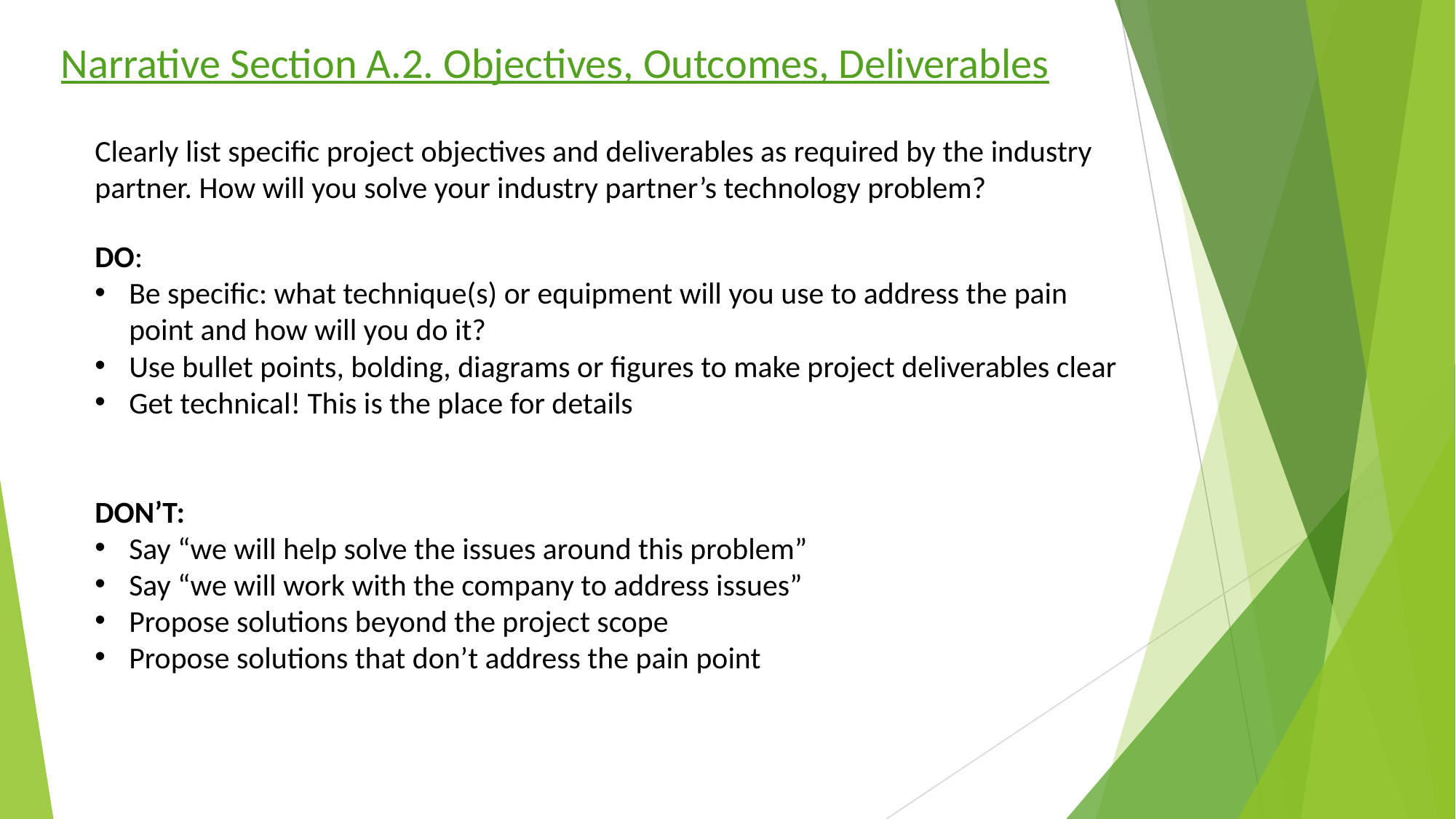

Narrative Section A.2. Objectives, Outcomes, Deliverables
Clearly list specific project objectives and deliverables as required by the industry partner. How will you solve your industry partner’s technology problem?

DO:
Be specific: what technique(s) or equipment will you use to address the pain point and how will you do it?
Use bullet points, bolding, diagrams or figures to make project deliverables clear
Get technical! This is the place for details

DON’T:
Say “we will help solve the issues around this problem”
Say “we will work with the company to address issues”
Propose solutions beyond the project scope
Propose solutions that don’t address the pain point